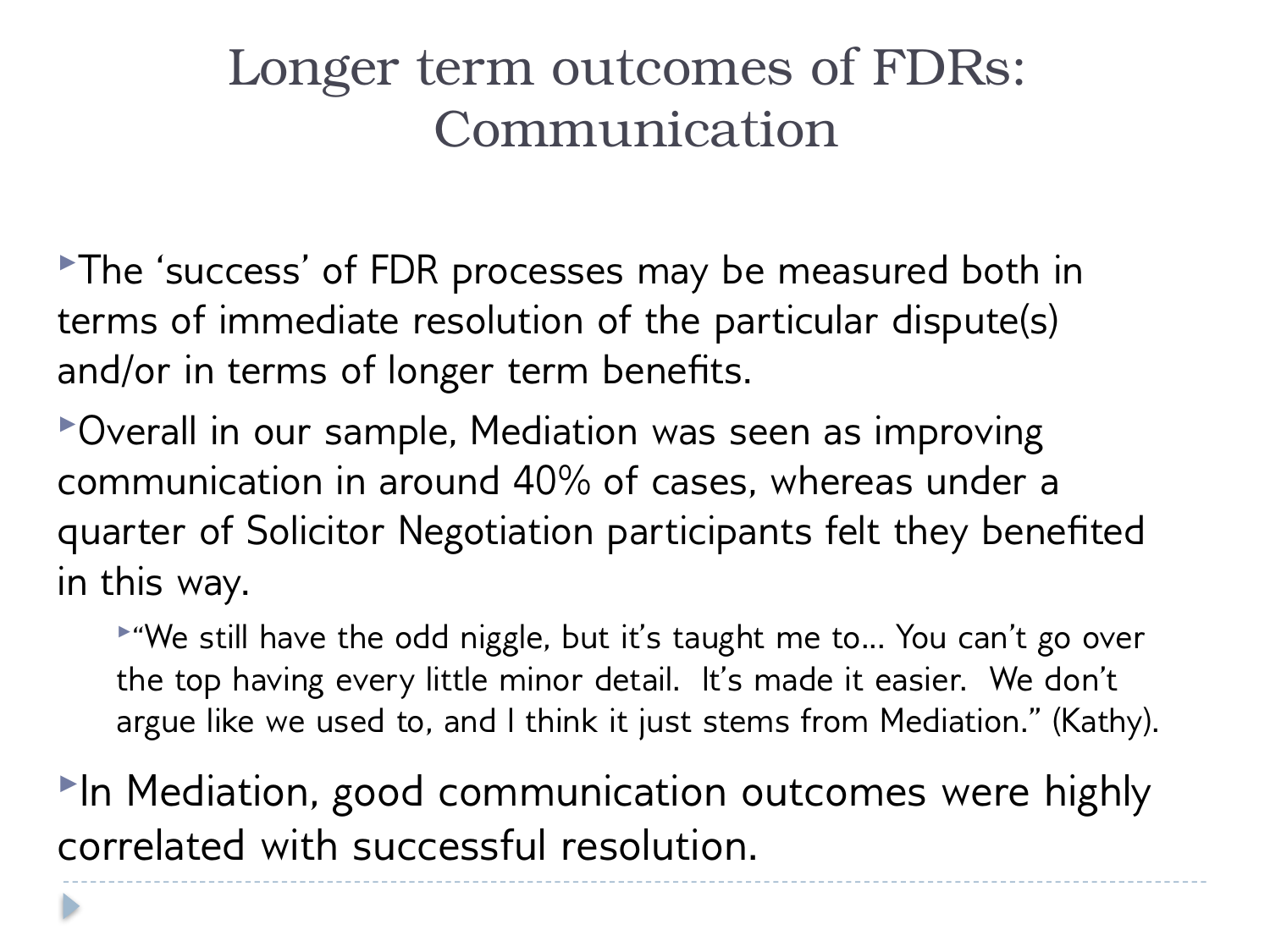

Longer term outcomes of FDRs:
Communication

The ‘success’ of FDR processes may be measured both in terms of immediate resolution of the particular dispute(s) and/or in terms of longer term benefits.
Overall in our sample, Mediation was seen as improving communication in around 40% of cases, whereas under a quarter of Solicitor Negotiation participants felt they benefited in this way.
“We still have the odd niggle, but it’s taught me to... You can’t go over the top having every little minor detail.  It’s made it easier.  We don’t argue like we used to, and I think it just stems from Mediation.” (Kathy).
In Mediation, good communication outcomes were highly correlated with successful resolution.